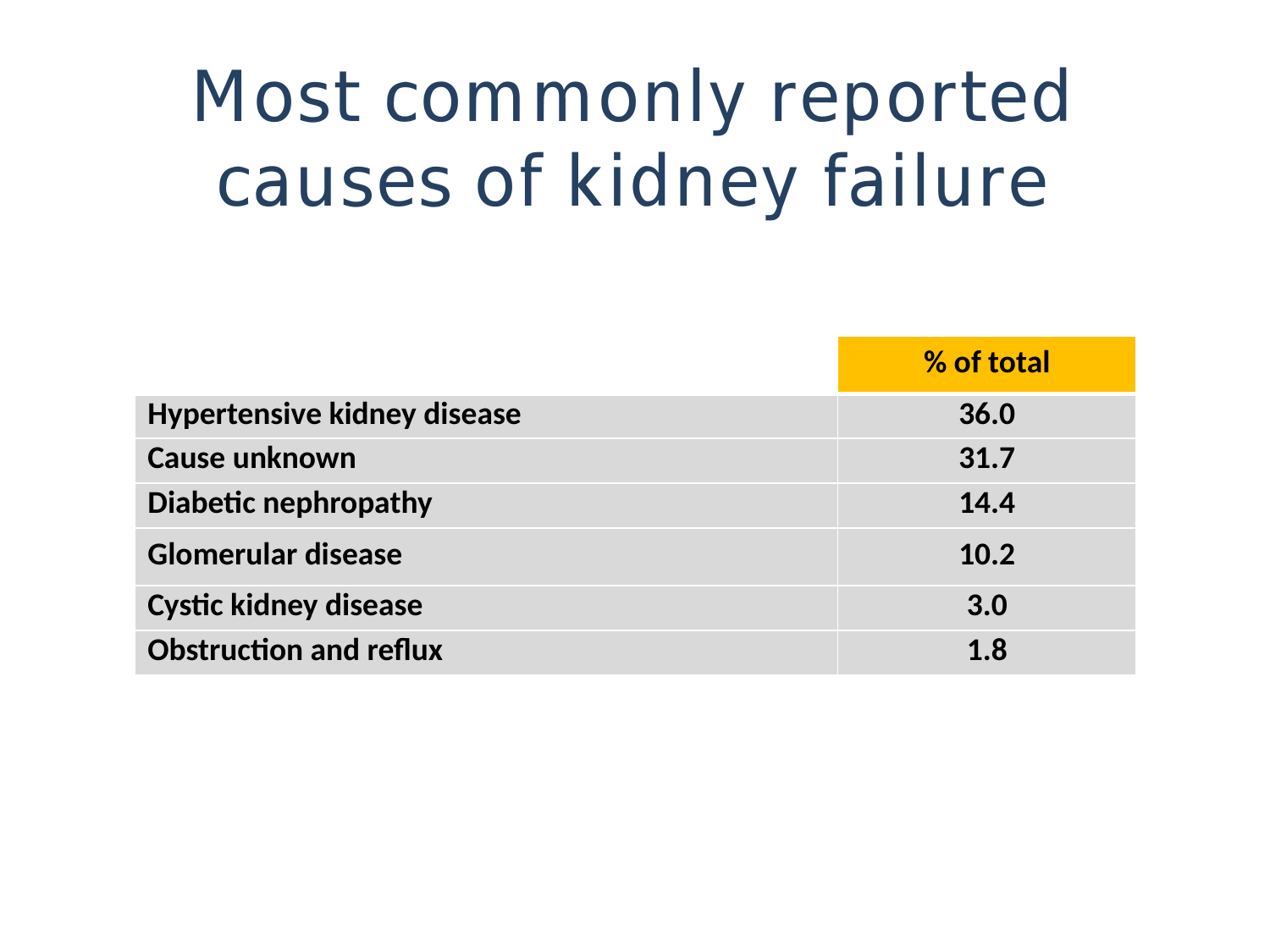

# Most commonly reported causes of kidney failure
|  | % of total |
| --- | --- |
| Hypertensive kidney disease | 36.0 |
| Cause unknown | 31.7 |
| Diabetic nephropathy | 14.4 |
| Glomerular disease | 10.2 |
| Cystic kidney disease | 3.0 |
| Obstruction and reflux | 1.8 |